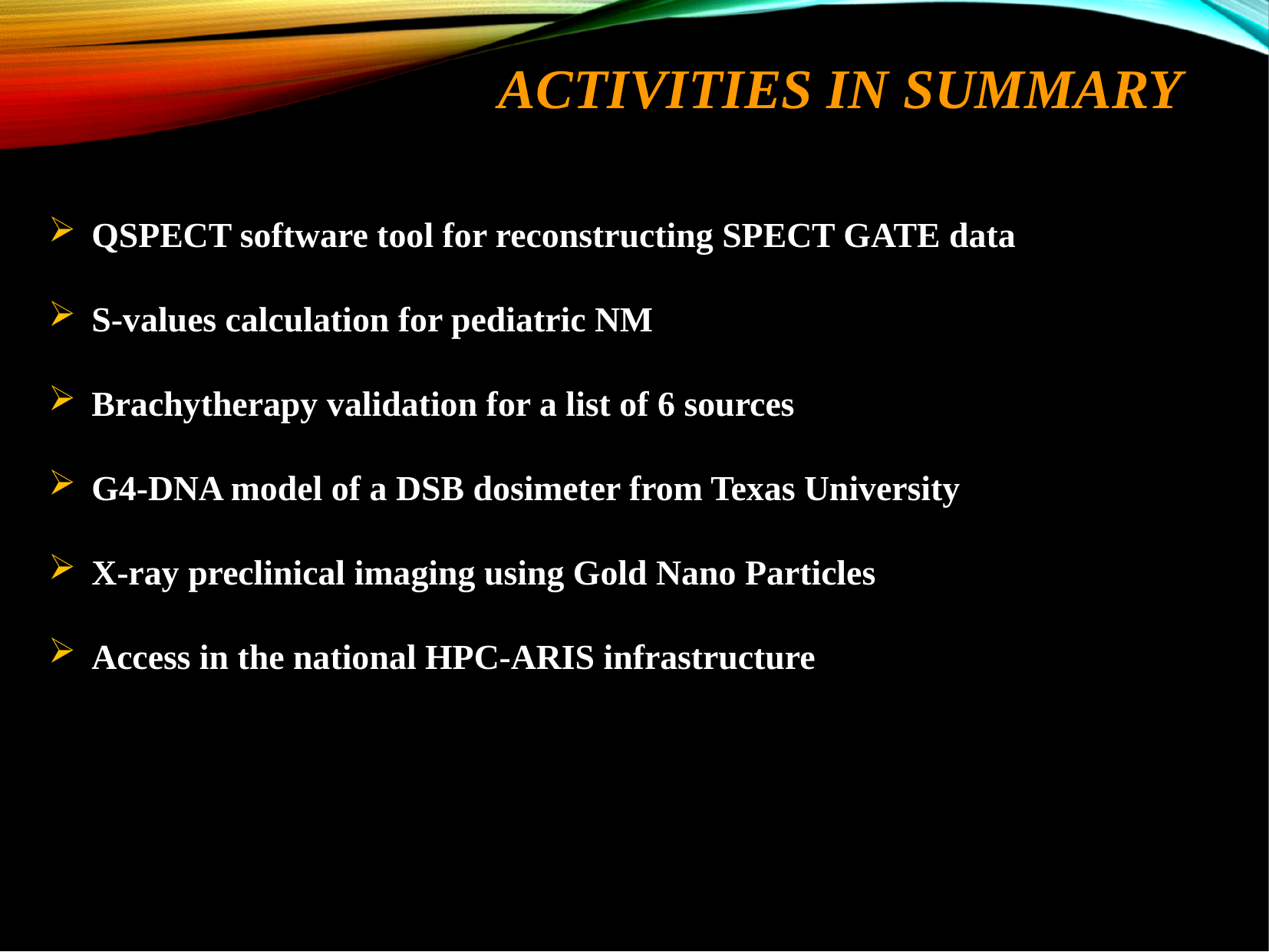

# Activities in Summary

QSPECT software tool for reconstructing SPECT GATE data

S-values calculation for pediatric NM

Brachytherapy validation for a list of 6 sources

G4-DNA model of a DSB dosimeter from Texas University

X-ray preclinical imaging using Gold Nano Particles

Access in the national HPC-ARIS infrastructure